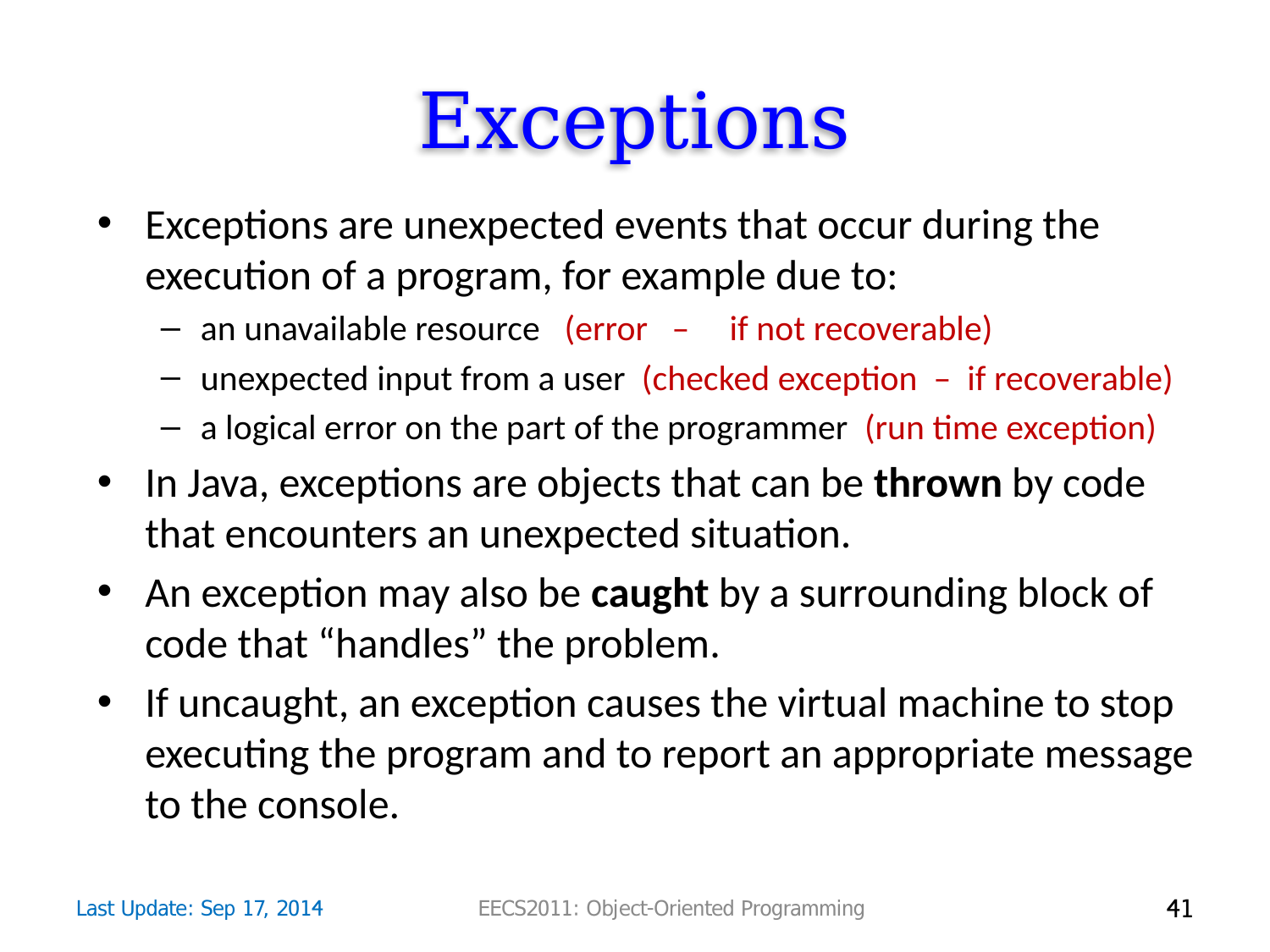

# Exceptions
Exceptions are unexpected events that occur during the execution of a program, for example due to:
an unavailable resource   (error   –     if not recoverable)
unexpected input from a user  (checked exception  –  if recoverable)
a logical error on the part of the programmer  (run time exception)
In Java, exceptions are objects that can be thrown by code that encounters an unexpected situation.
An exception may also be caught by a surrounding block of code that “handles” the problem.
If uncaught, an exception causes the virtual machine to stop executing the program and to report an appropriate message to the console.
Last Update: Sep 17, 2014
EECS2011: Object-Oriented Programming
41